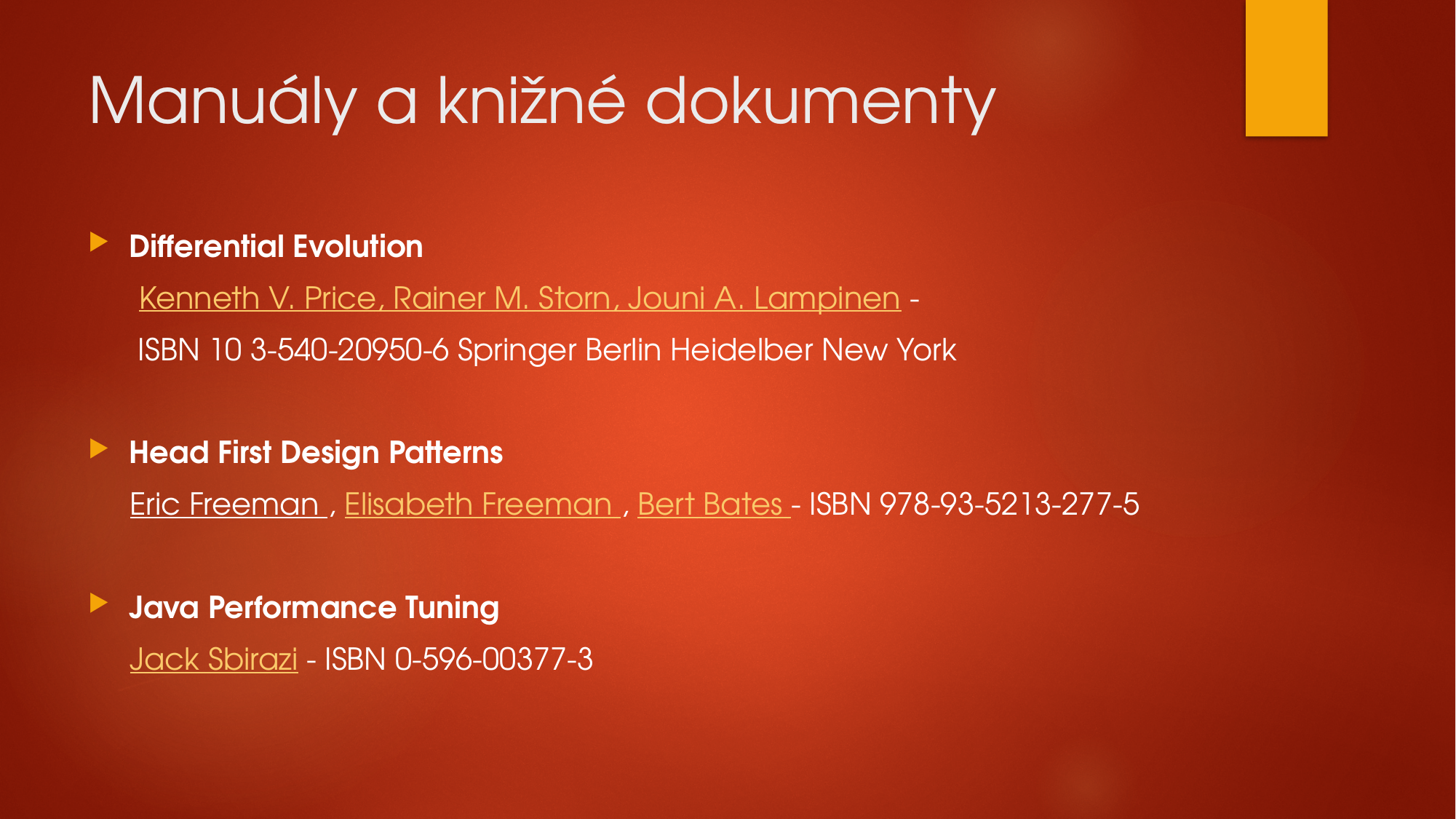

# Manuály a knižné dokumenty
Differential Evolution
      Kenneth V. Price, Rainer M. Storn, Jouni A. Lampinen -
      ISBN 10 3-540-20950-6 Springer Berlin Heidelber New York

Head First Design Patterns
     Eric Freeman , Elisabeth Freeman , Bert Bates - ISBN 978-93-5213-277-5

Java Performance Tuning
     Jack Sbirazi - ISBN 0-596-00377-3